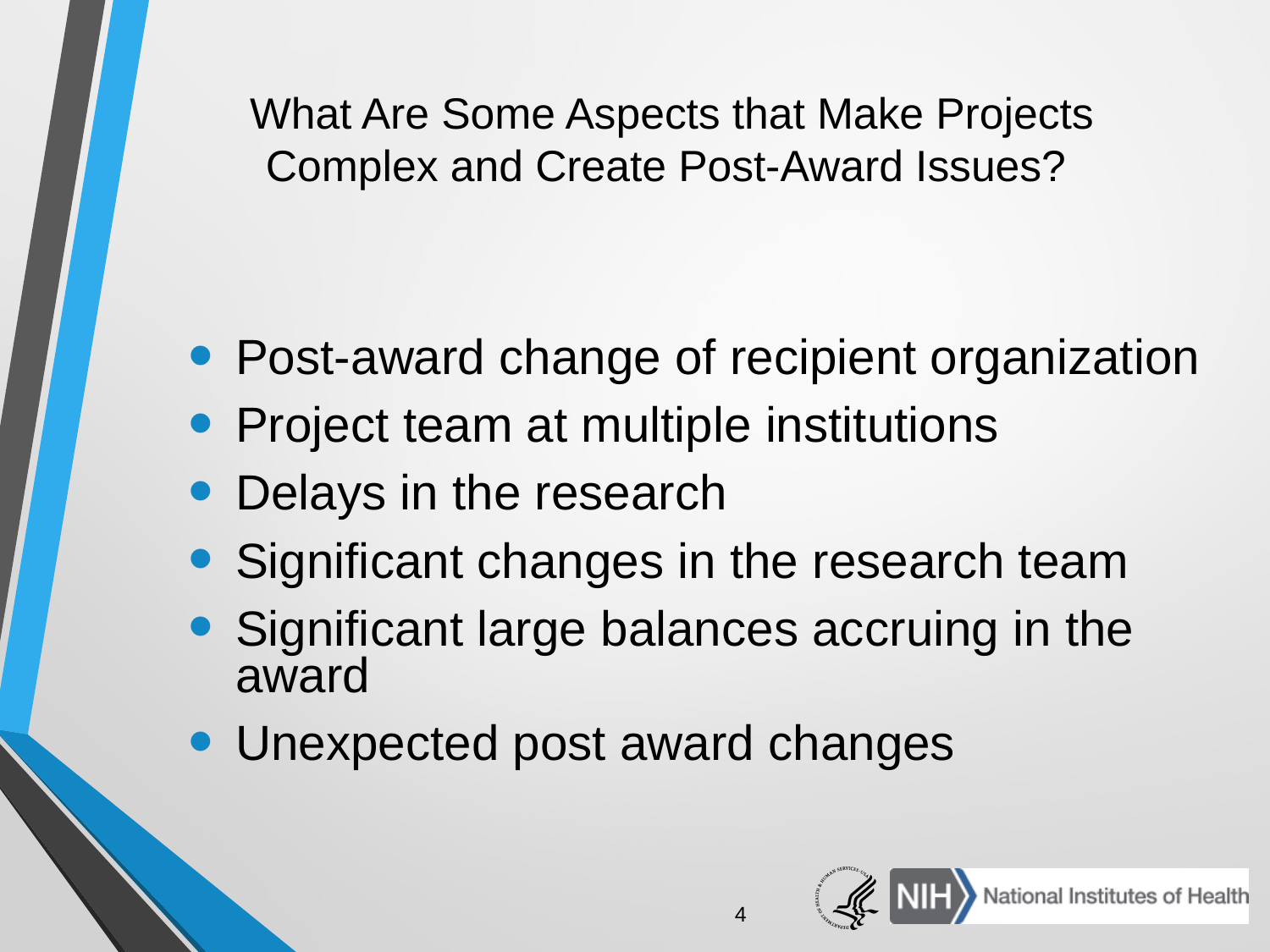

# What Are Some Aspects that Make Projects Complex and Create Post-Award Issues?

Post-award change of recipient organization
Project team at multiple institutions
Delays in the research
Significant changes in the research team
Significant large balances accruing in the award
Unexpected post award changes

4